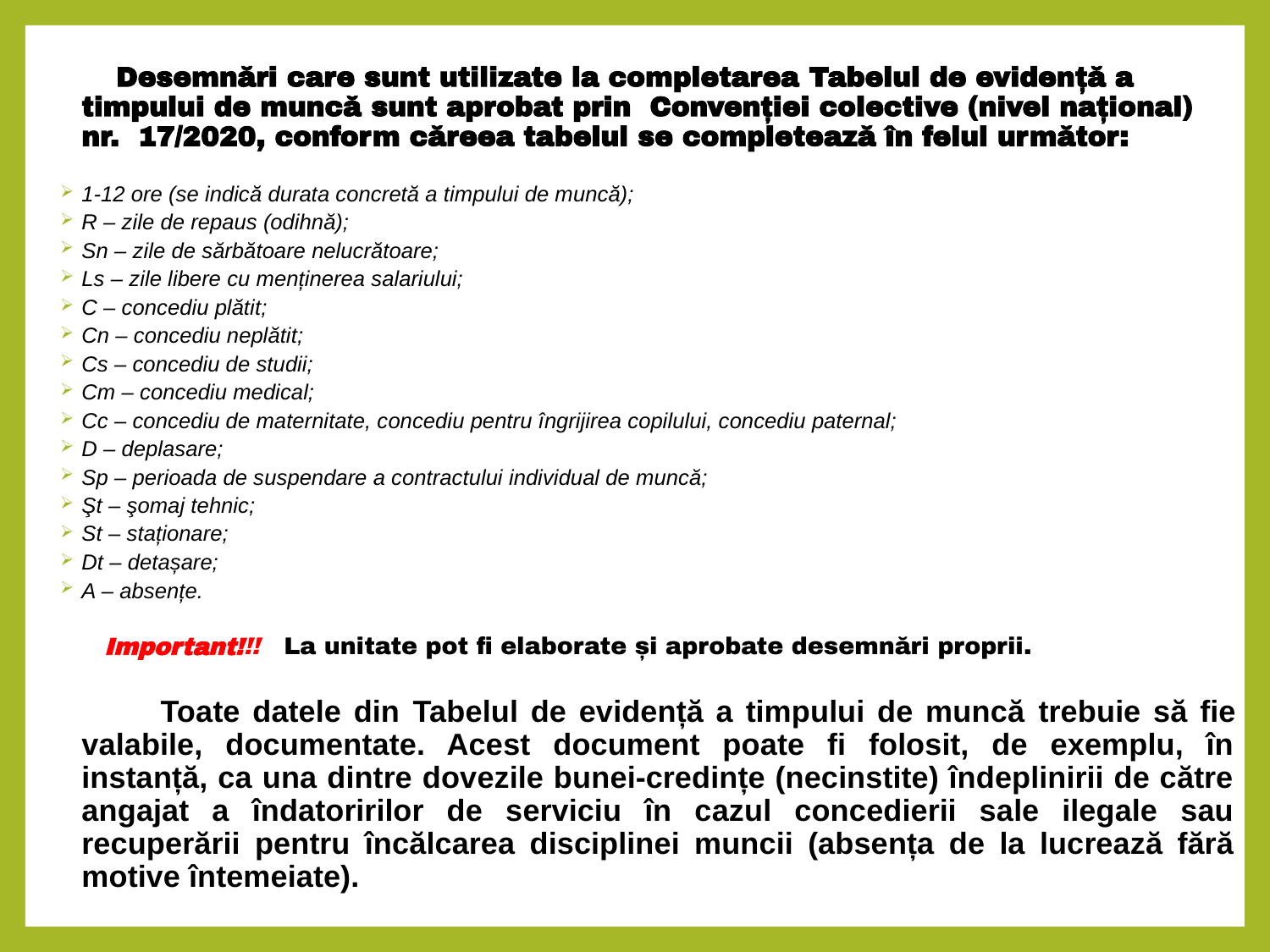

Desemnări care sunt utilizate la completarea Tabelul de evidență a timpului de muncă sunt aprobat prin  Convenţiei colective (nivel naţional) nr.  17/2020, conform căreea tabelul se completează în felul următor:

1-12 ore (se indică durata concretă a timpului de muncă);
R – zile de repaus (odihnă);
Sn – zile de sărbătoare nelucrătoare;
Ls – zile libere cu menținerea salariului;
C – concediu plătit;
Cn – concediu neplătit;
Cs – concediu de studii;
Cm – concediu medical;
Cc – concediu de maternitate, concediu pentru îngrijirea copilului, concediu paternal;
D – deplasare;
Sp – perioada de suspendare a contractului individual de muncă;
Şt – şomaj tehnic;
St – staționare;
Dt – detașare;
A – absențe.

        Important!!!   La unitate pot fi elaborate și aprobate desemnări proprii.

        Toate datele din Tabelul de evidență a timpului de muncă trebuie să fie valabile, documentate. Acest document poate fi folosit, de exemplu, în instanță, ca una dintre dovezile bunei-credințe (necinstite) îndeplinirii de către angajat a îndatoririlor de serviciu în cazul concedierii sale ilegale sau recuperării pentru încălcarea disciplinei muncii (absența de la lucrează fără motive întemeiate).